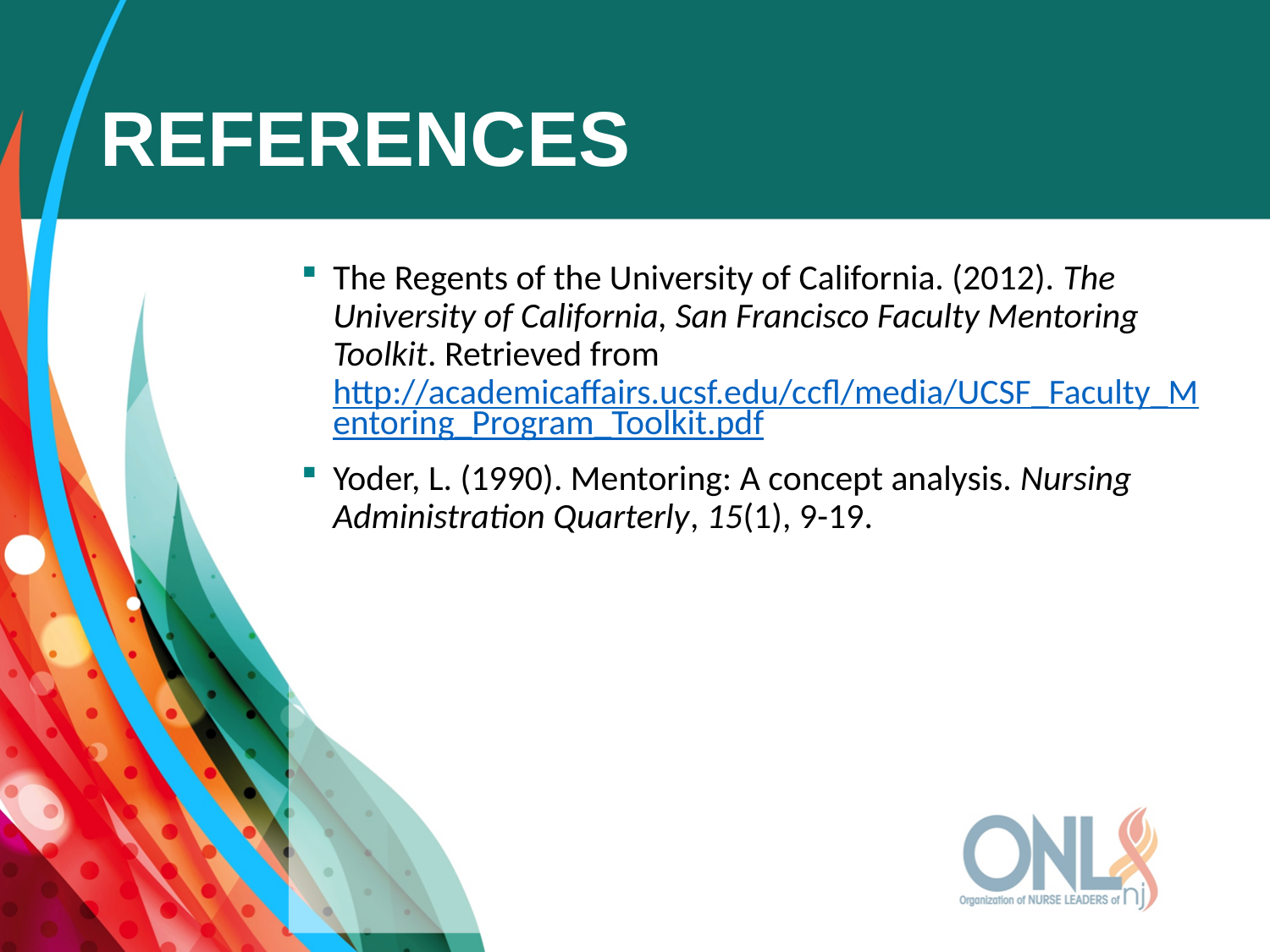

# References
The Regents of the University of California. (2012). The University of California, San Francisco Faculty Mentoring Toolkit. Retrieved from http://academicaffairs.ucsf.edu/ccfl/media/UCSF_Faculty_Mentoring_Program_Toolkit.pdf
Yoder, L. (1990). Mentoring: A concept analysis. Nursing Administration Quarterly, 15(1), 9-19.